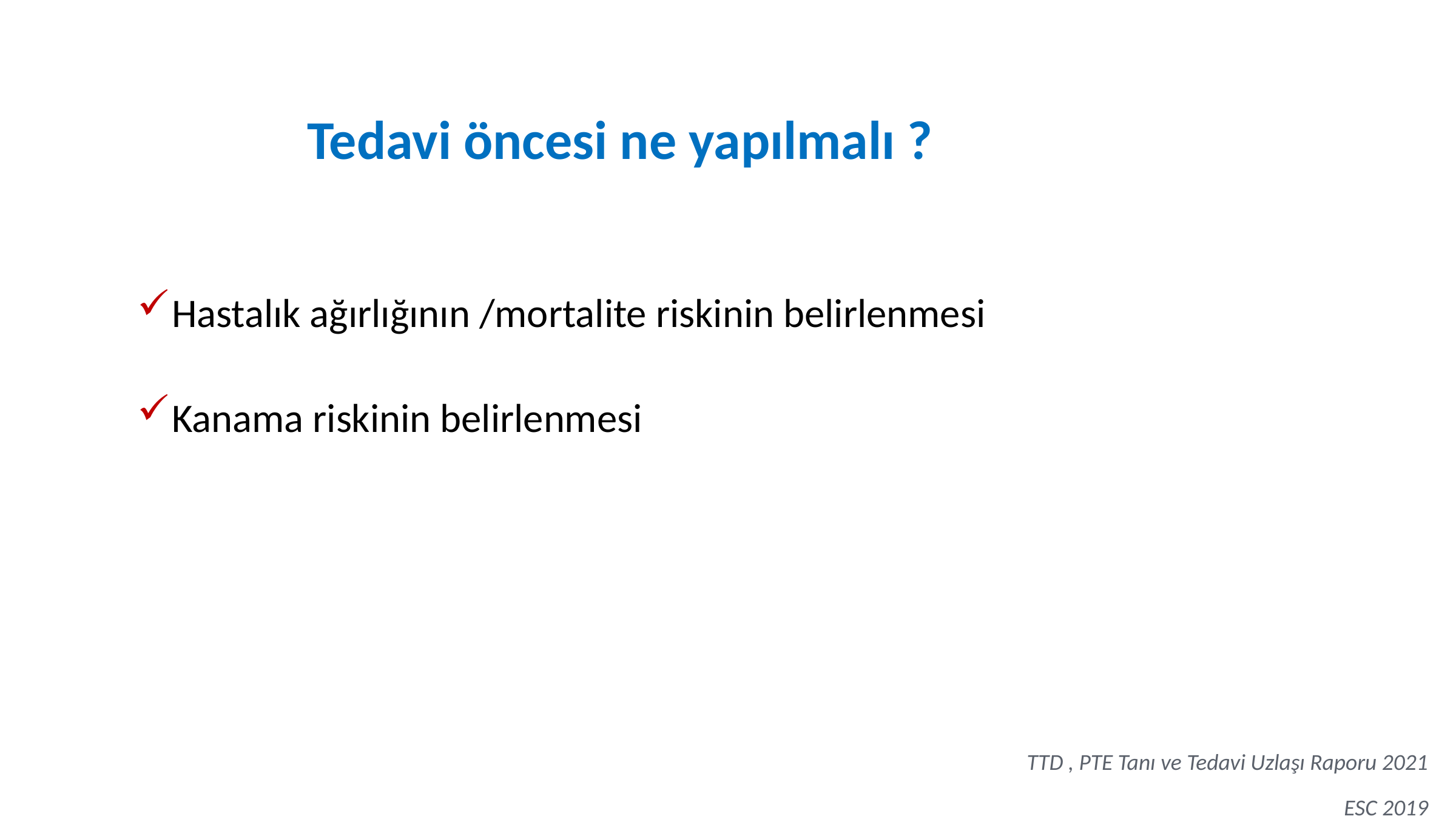

# Tedavi öncesi ne yapılmalı ?

Hastalık ağırlığının /mortalite riskinin belirlenmesi
Kanama riskinin belirlenmesi

TTD , PTE Tanı ve Tedavi Uzlaşı Raporu 2021
ESC 2019